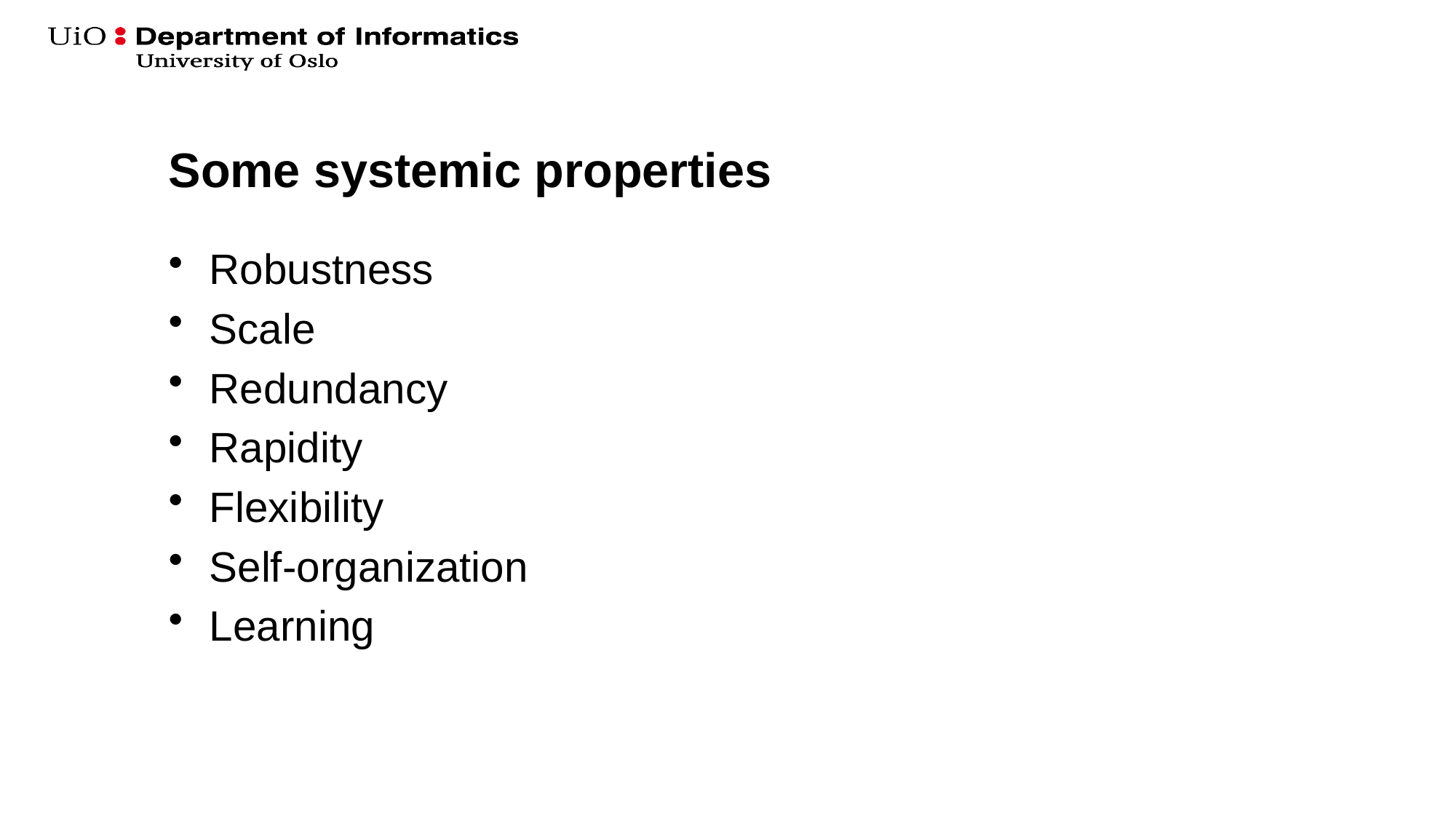

# Some systemic properties
Robustness
Scale
Redundancy
Rapidity
Flexibility
Self-organization
Learning